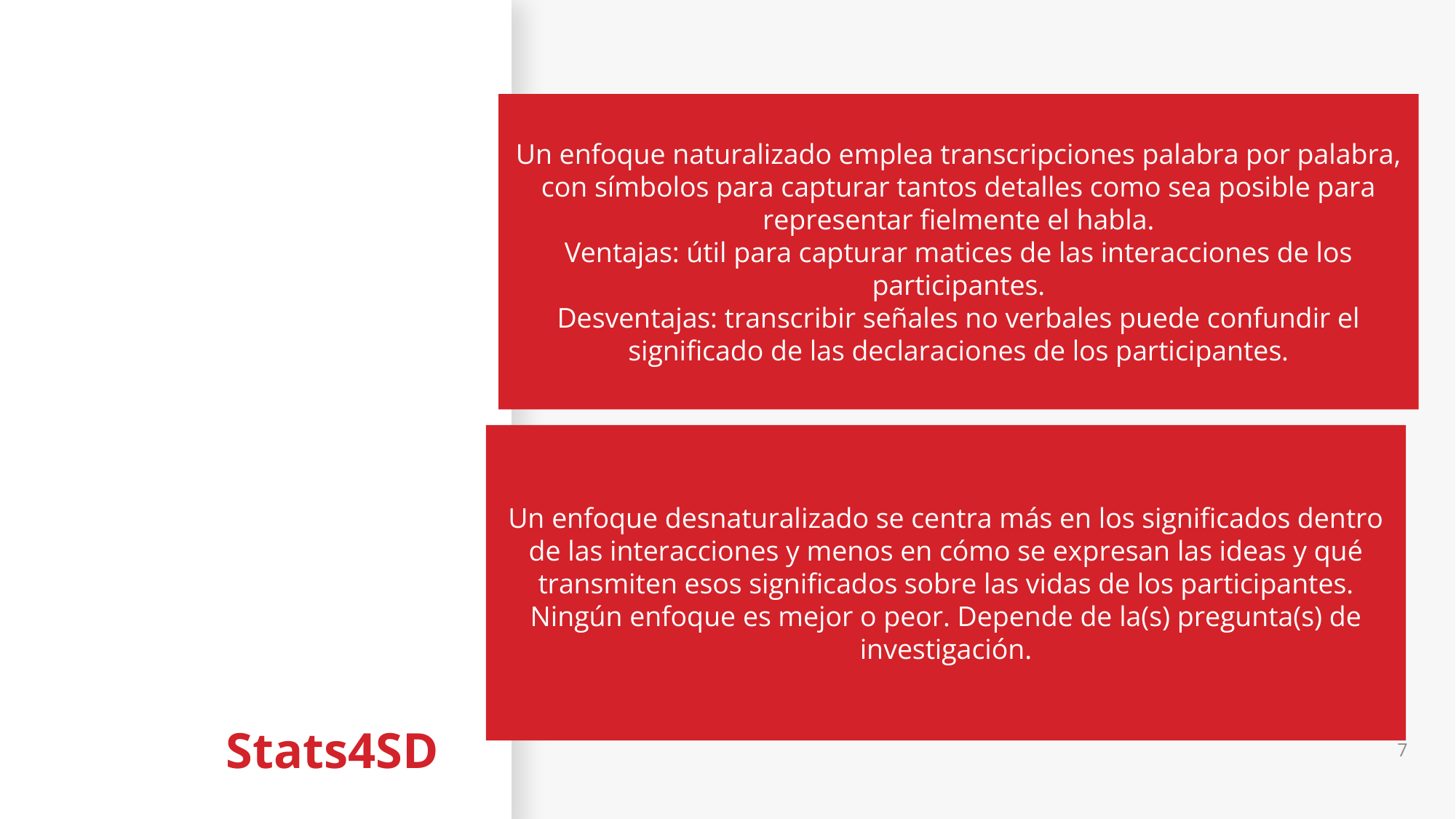

#
Un enfoque naturalizado emplea transcripciones palabra por palabra, con símbolos para capturar tantos detalles como sea posible para representar fielmente el habla.
Ventajas: útil para capturar matices de las interacciones de los participantes.
Desventajas: transcribir señales no verbales puede confundir el significado de las declaraciones de los participantes.
Un enfoque desnaturalizado se centra más en los significados dentro de las interacciones y menos en cómo se expresan las ideas y qué transmiten esos significados sobre las vidas de los participantes.
Ningún enfoque es mejor o peor. Depende de la(s) pregunta(s) de investigación.
7